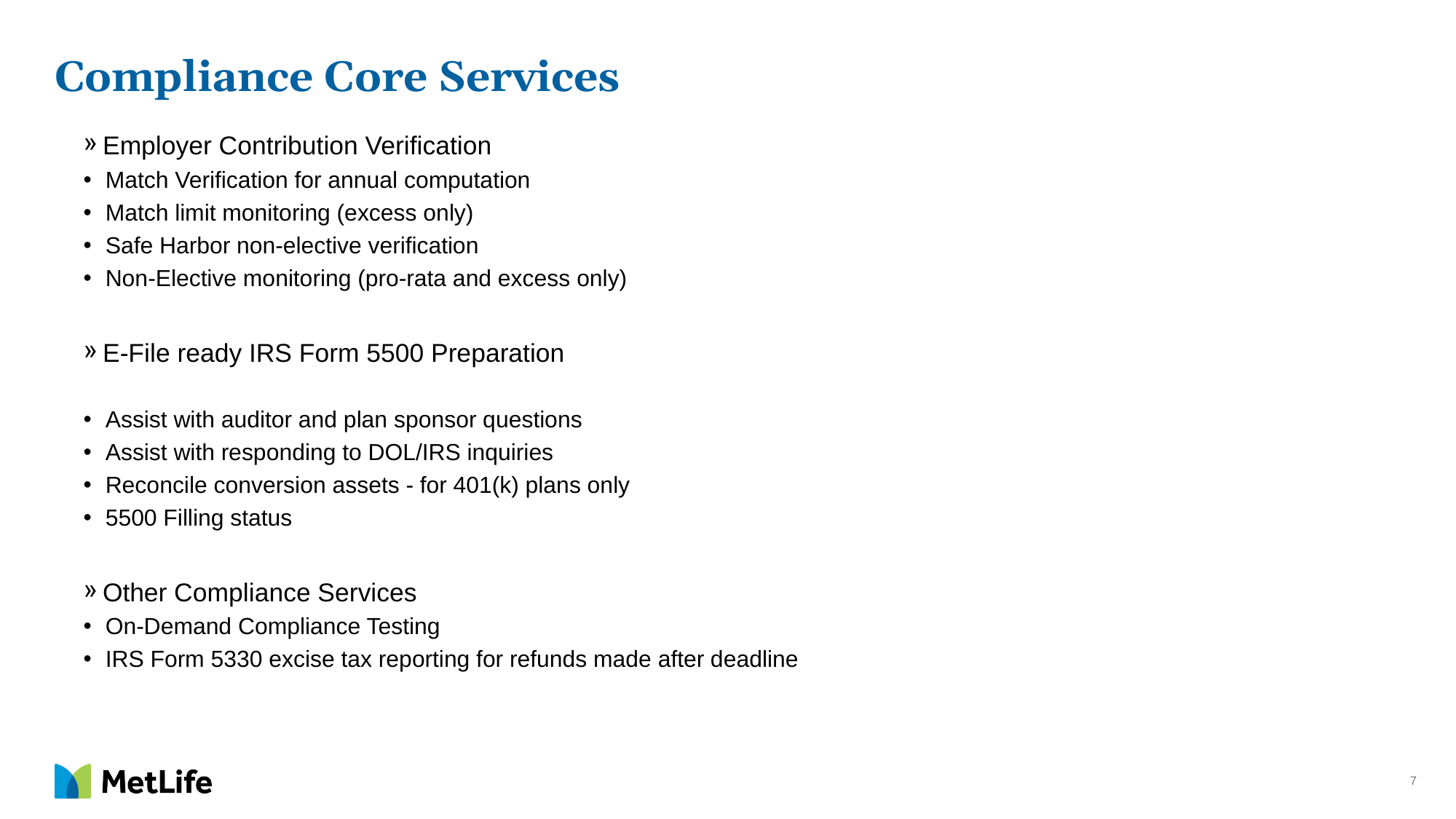

# Compliance Core Services
 Employer Contribution Verification
Match Verification for annual computation
Match limit monitoring (excess only)
Safe Harbor non-elective verification
Non-Elective monitoring (pro-rata and excess only)

 E-File ready IRS Form 5500 Preparation

Assist with auditor and plan sponsor questions
Assist with responding to DOL/IRS inquiries
Reconcile conversion assets - for 401(k) plans only
5500 Filling status

 Other Compliance Services
On-Demand Compliance Testing
IRS Form 5330 excise tax reporting for refunds made after deadline